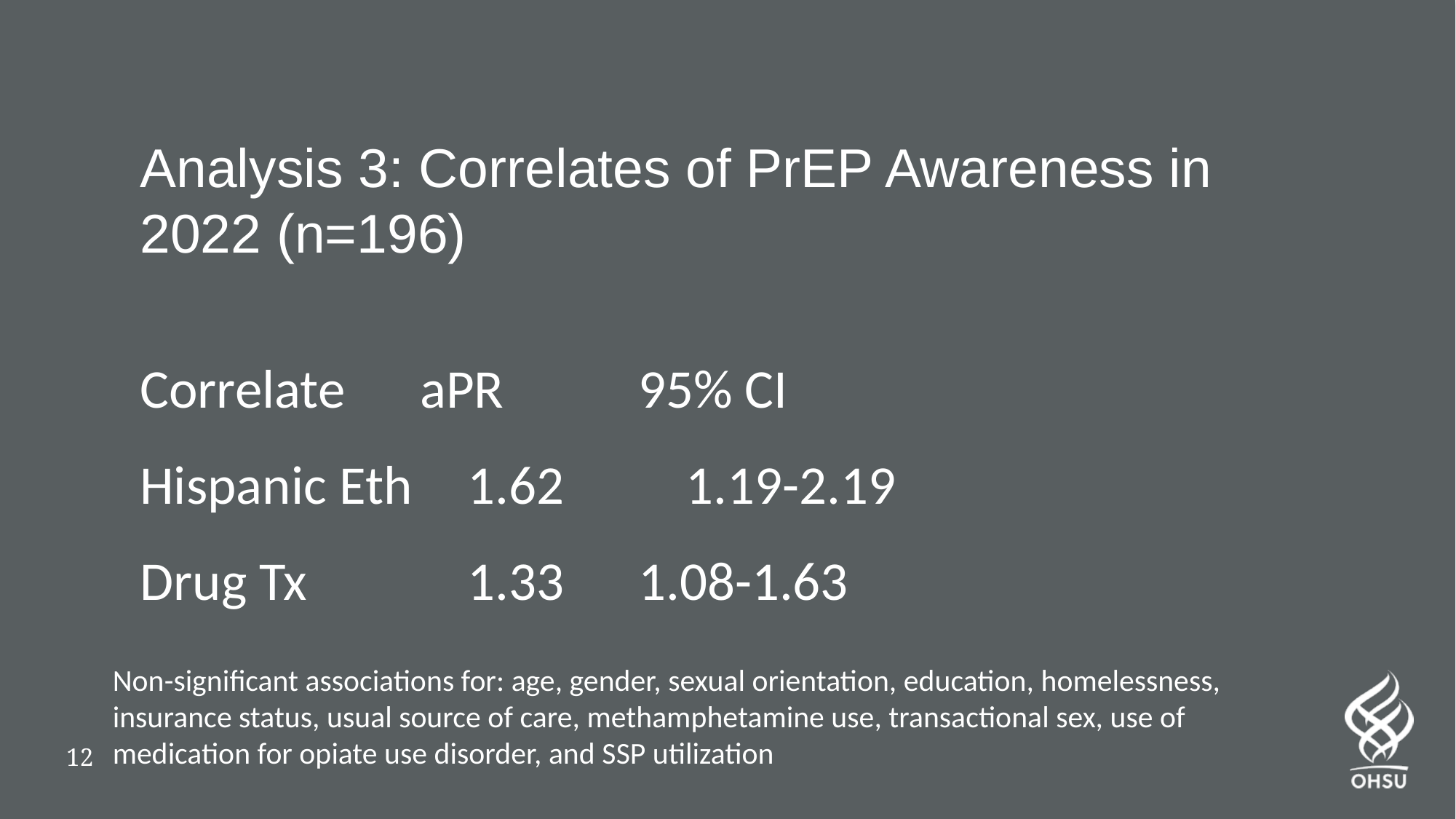

# Analysis 3: Correlates of PrEP Awareness in 2022 (n=196)

Correlate	     aPR	     95% CI
Hispanic Eth	1.62		1.19-2.19
Drug Tx 		1.33	     1.08-1.63
Non-significant associations for: age, gender, sexual orientation, education, homelessness, insurance status, usual source of care, methamphetamine use, transactional sex, use of medication for opiate use disorder, and SSP utilization